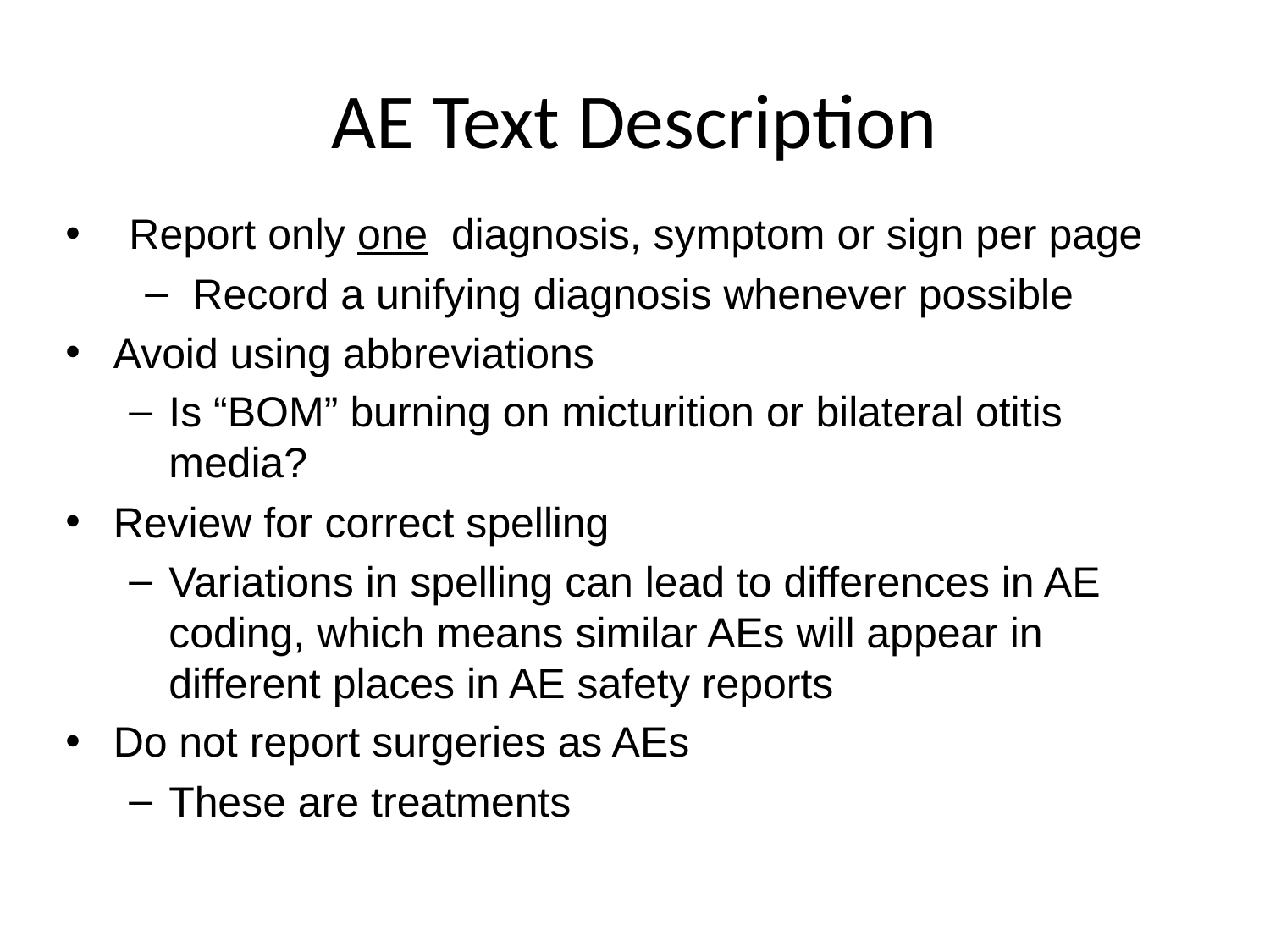

# AE Text Description
Report only one  diagnosis, symptom or sign per page
Record a unifying diagnosis whenever possible
Avoid using abbreviations
Is “BOM” burning on micturition or bilateral otitis media?
Review for correct spelling
Variations in spelling can lead to differences in AE coding, which means similar AEs will appear in different places in AE safety reports
Do not report surgeries as AEs
These are treatments